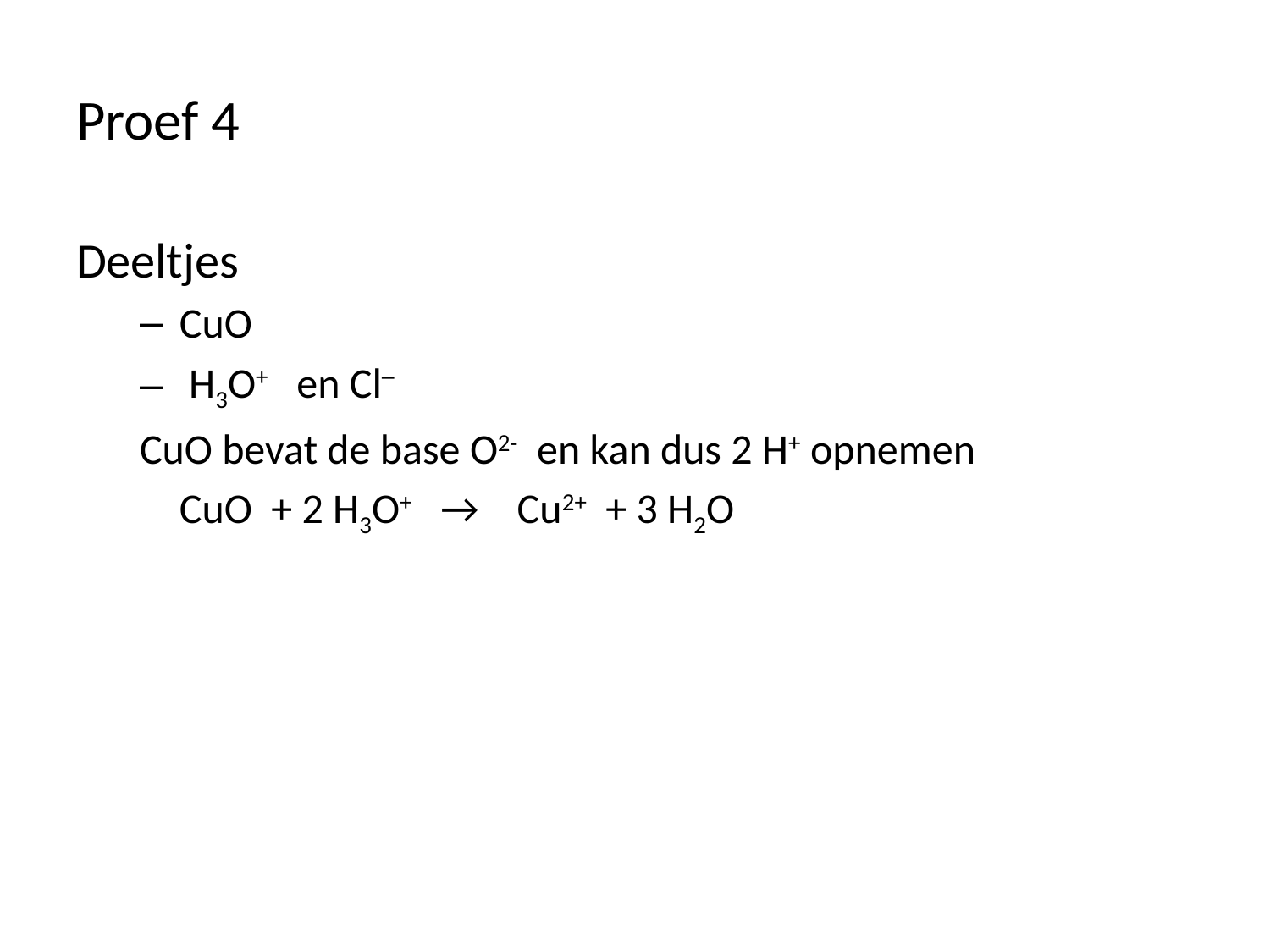

# Proef 4
Deeltjes
CuO
 H3O+   en Cl─
CuO bevat de base O2-  en kan dus 2 H+ opnemen
	CuO  + 2 H3O+   →    Cu2+  + 3 H2O